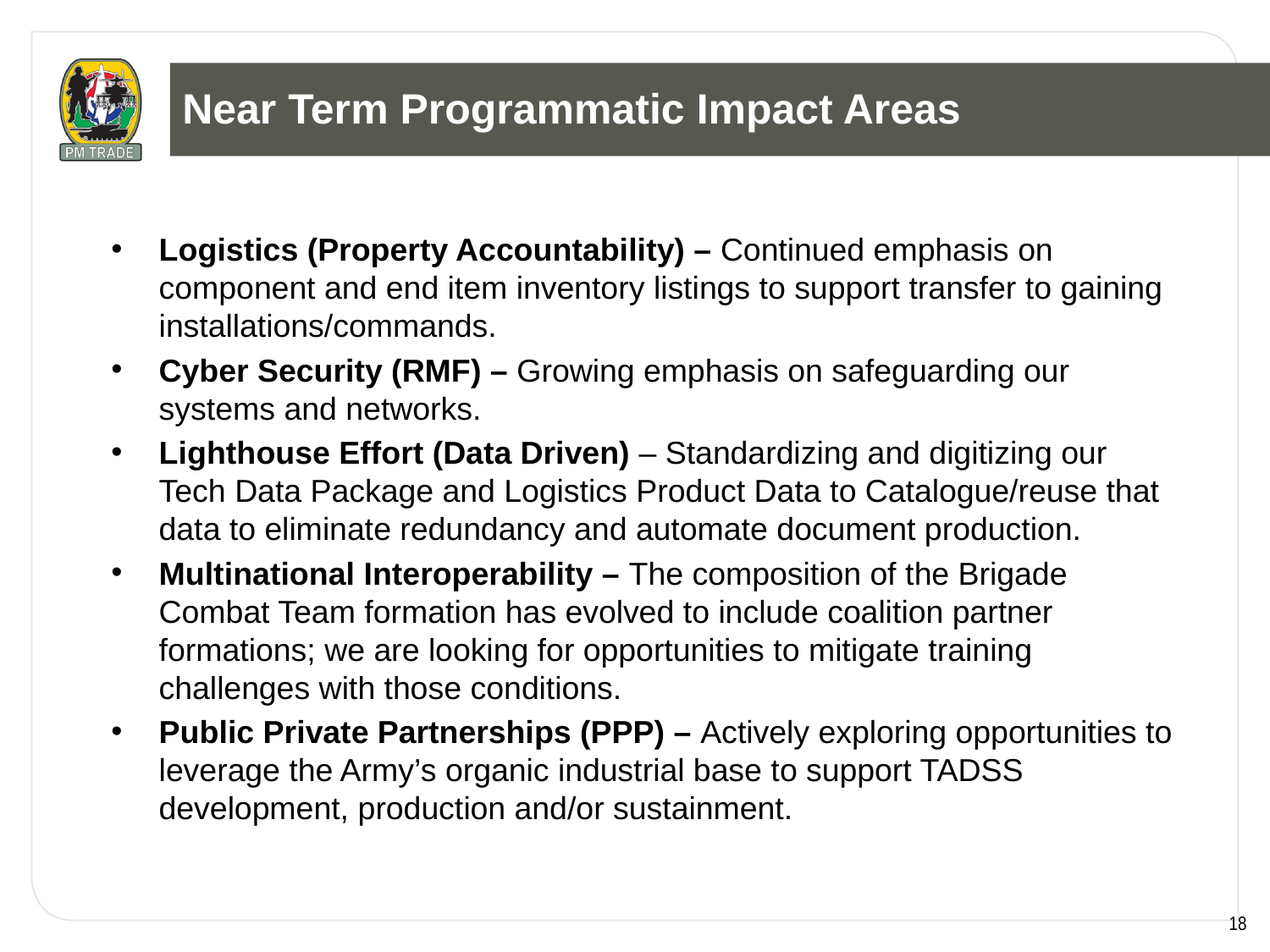

Near Term Programmatic Impact Areas
Logistics (Property Accountability) – Continued emphasis on component and end item inventory listings to support transfer to gaining installations/commands.
Cyber Security (RMF) – Growing emphasis on safeguarding our systems and networks.
Lighthouse Effort (Data Driven) – Standardizing and digitizing our Tech Data Package and Logistics Product Data to Catalogue/reuse that data to eliminate redundancy and automate document production.
Multinational Interoperability – The composition of the Brigade Combat Team formation has evolved to include coalition partner formations; we are looking for opportunities to mitigate training challenges with those conditions.
Public Private Partnerships (PPP) – Actively exploring opportunities to leverage the Army’s organic industrial base to support TADSS development, production and/or sustainment.